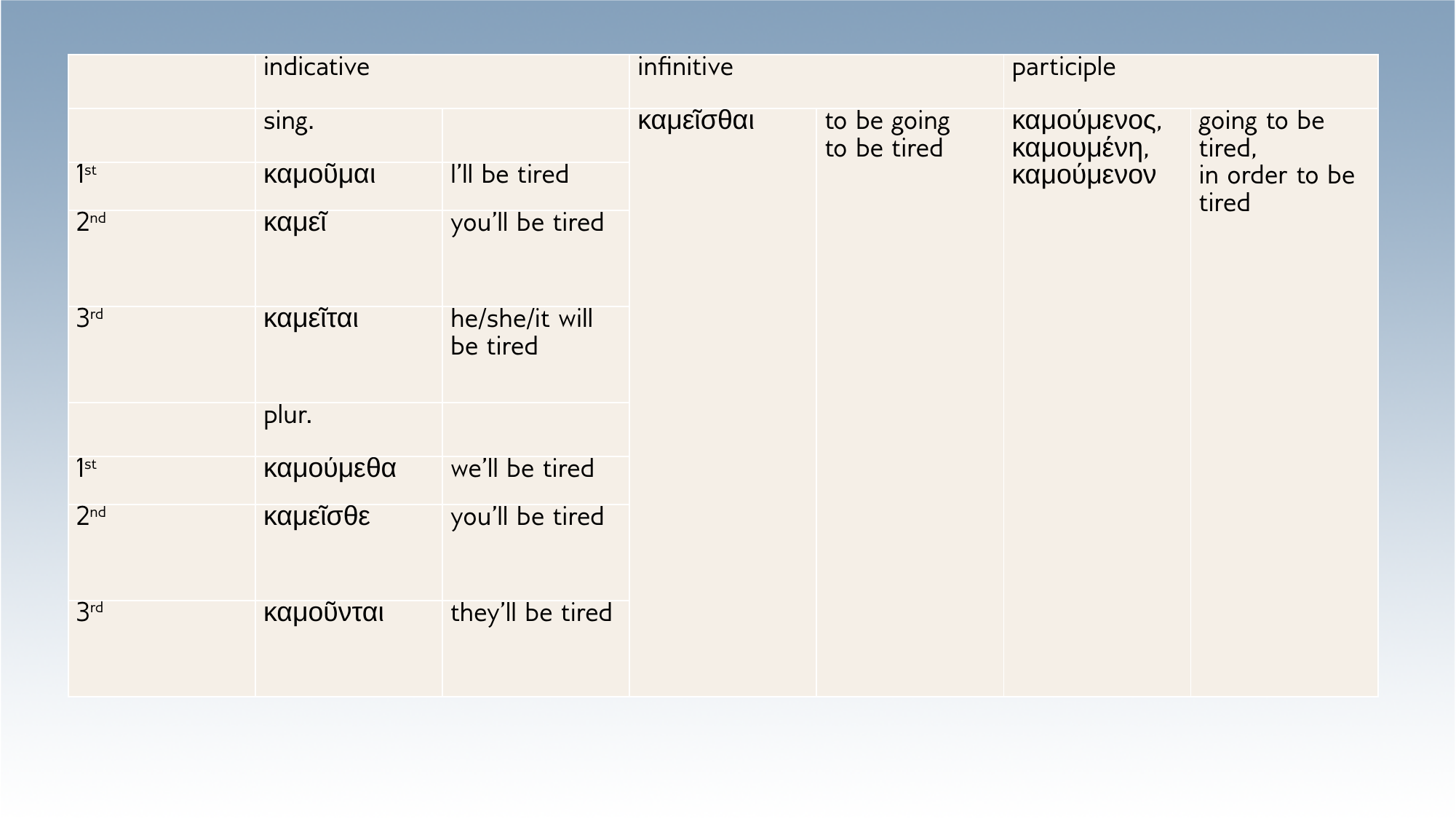

|  | indicative |  | infinitive |  | participle |  |
| --- | --- | --- | --- | --- | --- | --- |
|  | sing. |  | καμεῖσθαι | to be going to be tired | καμούμενος, καμουμένη, καμούμενον | going to be tired, in order to be tired |
| 1st | καμοῦμαι | I’ll be tired |  |  |  |  |
| 2nd | καμεῖ | you’ll be tired |  |  |  |  |
| 3rd | καμεῖται | he/she/it will be tired |  |  |  |  |
|  | plur. |  |  |  |  |  |
| 1st | καμούμεθα | we’ll be tired |  |  |  |  |
| 2nd | καμεῖσθε | you’ll be tired |  |  |  |  |
| 3rd | καμοῦνται | they’ll be tired |  |  |  |  |